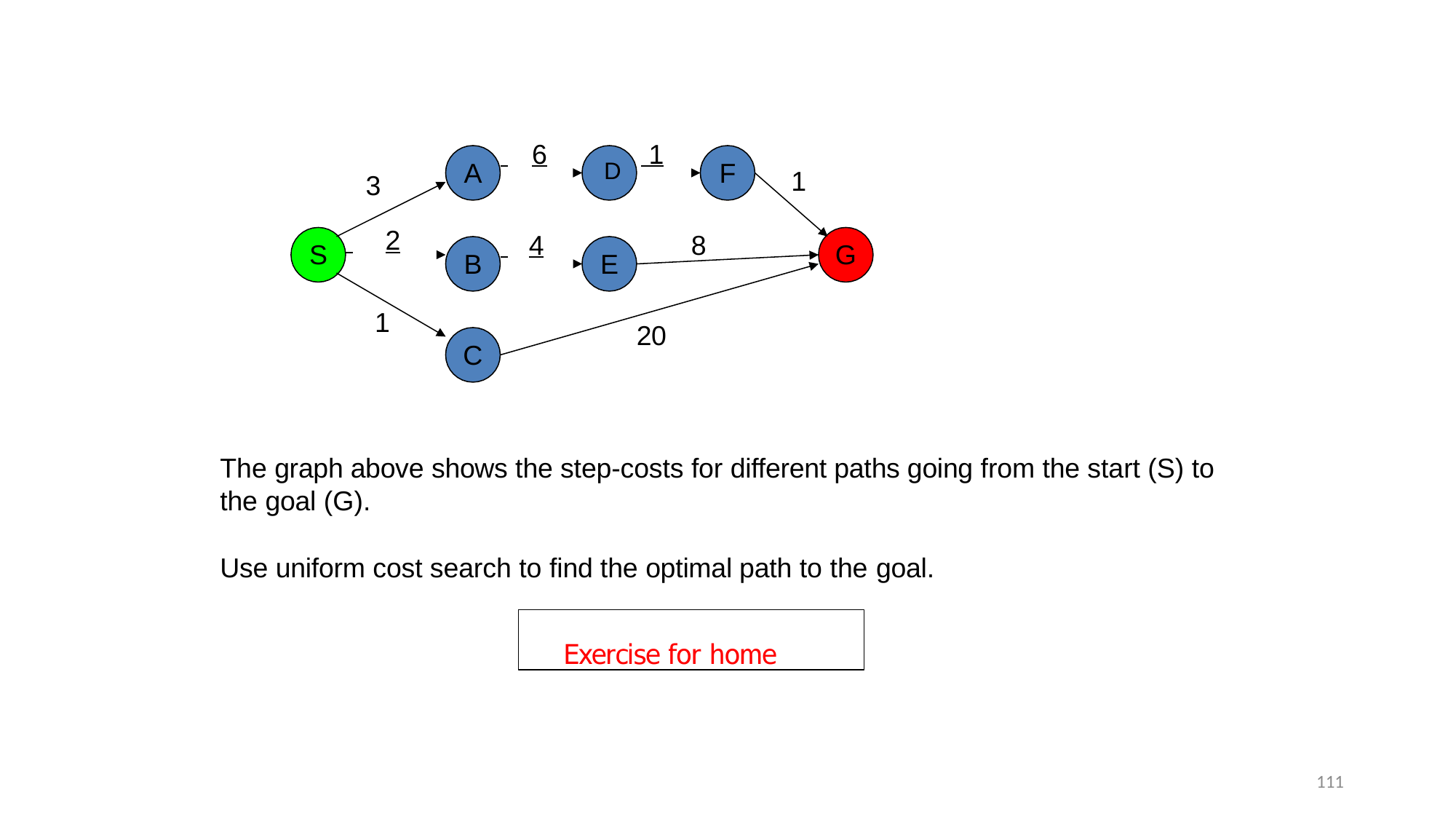

# 6		D	 1

A
F
1
3

 	2
 	4
8

S
G
B
E
1
20

C
The graph above shows the step-costs for different paths going from the start (S) to  the goal (G).

Use uniform cost search to find the optimal path to the goal.
Exercise for home
111